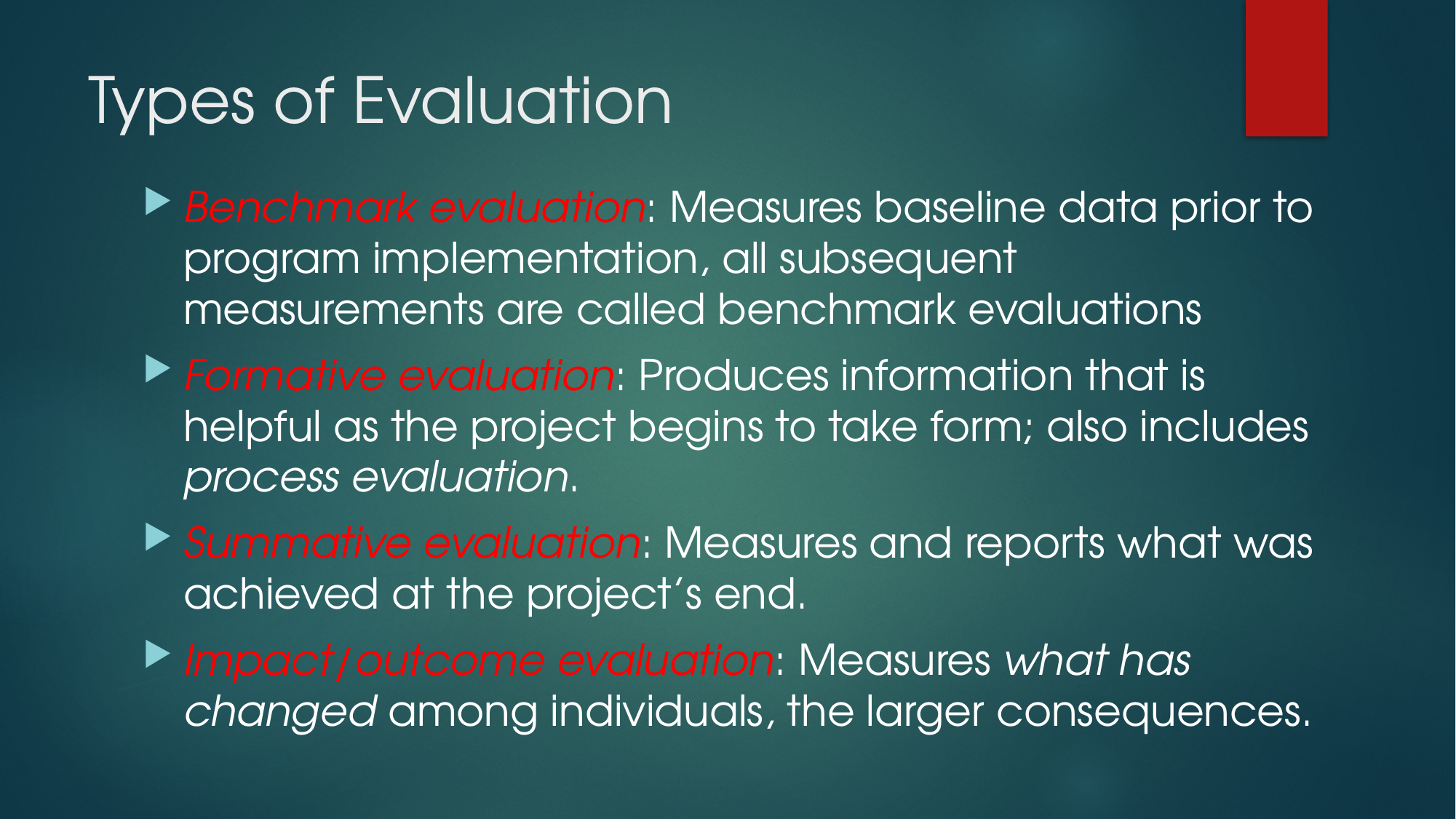

# Types of Evaluation
Benchmark evaluation: Measures baseline data prior to program implementation, all subsequent measurements are called benchmark evaluations
Formative evaluation: Produces information that is helpful as the project begins to take form; also includes process evaluation.
Summative evaluation: Measures and reports what was achieved at the project’s end.
Impact/outcome evaluation: Measures what has changed among individuals, the larger consequences.